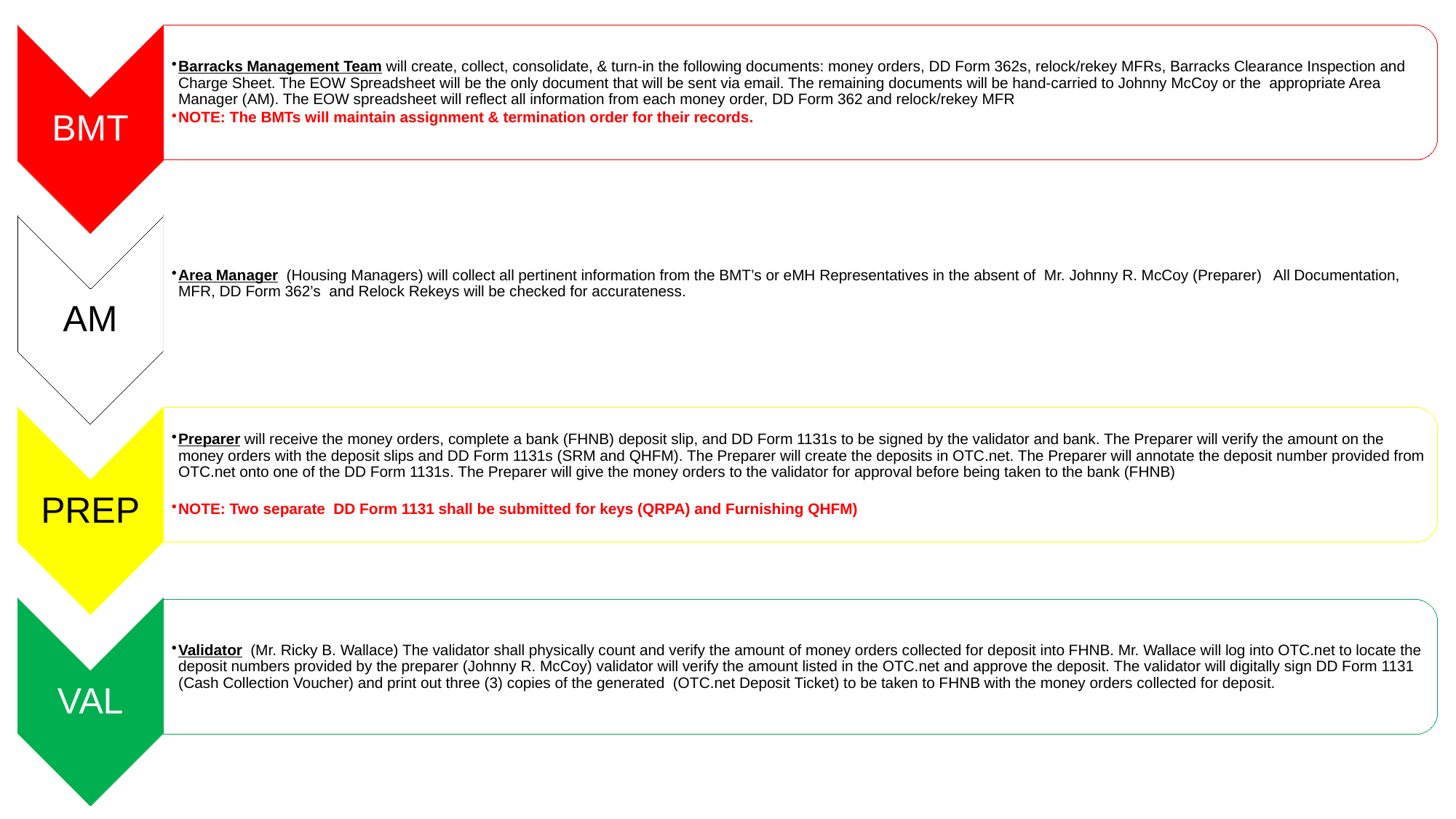

BMT
Barracks Management Team will create, collect, consolidate, & turn-in the following documents: money orders, DD Form 362s, relock/rekey MFRs, Barracks Clearance Inspection and Charge Sheet. The EOW Spreadsheet will be the only document that will be sent via email. The remaining documents will be hand-carried to Johnny McCoy or the  appropriate Area Manager (AM). The EOW spreadsheet will reflect all information from each money order, DD Form 362 and relock/rekey MFR
NOTE: The BMTs will maintain assignment & termination order for their records.
AM
Area Manager  (Housing Managers) will collect all pertinent information from the BMT’s or eMH Representatives in the absent of  Mr. Johnny R. McCoy (Preparer)   All Documentation, MFR, DD Form 362’s  and Relock Rekeys will be checked for accurateness.
PREP
Preparer will receive the money orders, complete a bank (FHNB) deposit slip, and DD Form 1131s to be signed by the validator and bank. The Preparer will verify the amount on the money orders with the deposit slips and DD Form 1131s (SRM and QHFM). The Preparer will create the deposits in OTC.net. The Preparer will annotate the deposit number provided from OTC.net onto one of the DD Form 1131s. The Preparer will give the money orders to the validator for approval before being taken to the bank (FHNB)

NOTE: Two separate  DD Form 1131 shall be submitted for keys (QRPA) and Furnishing QHFM)
VAL
Validator  (Mr. Ricky B. Wallace) The validator shall physically count and verify the amount of money orders collected for deposit into FHNB. Mr. Wallace will log into OTC.net to locate the deposit numbers provided by the preparer (Johnny R. McCoy) validator will verify the amount listed in the OTC.net and approve the deposit. The validator will digitally sign DD Form 1131 (Cash Collection Voucher) and print out three (3) copies of the generated  (OTC.net Deposit Ticket) to be taken to FHNB with the money orders collected for deposit.